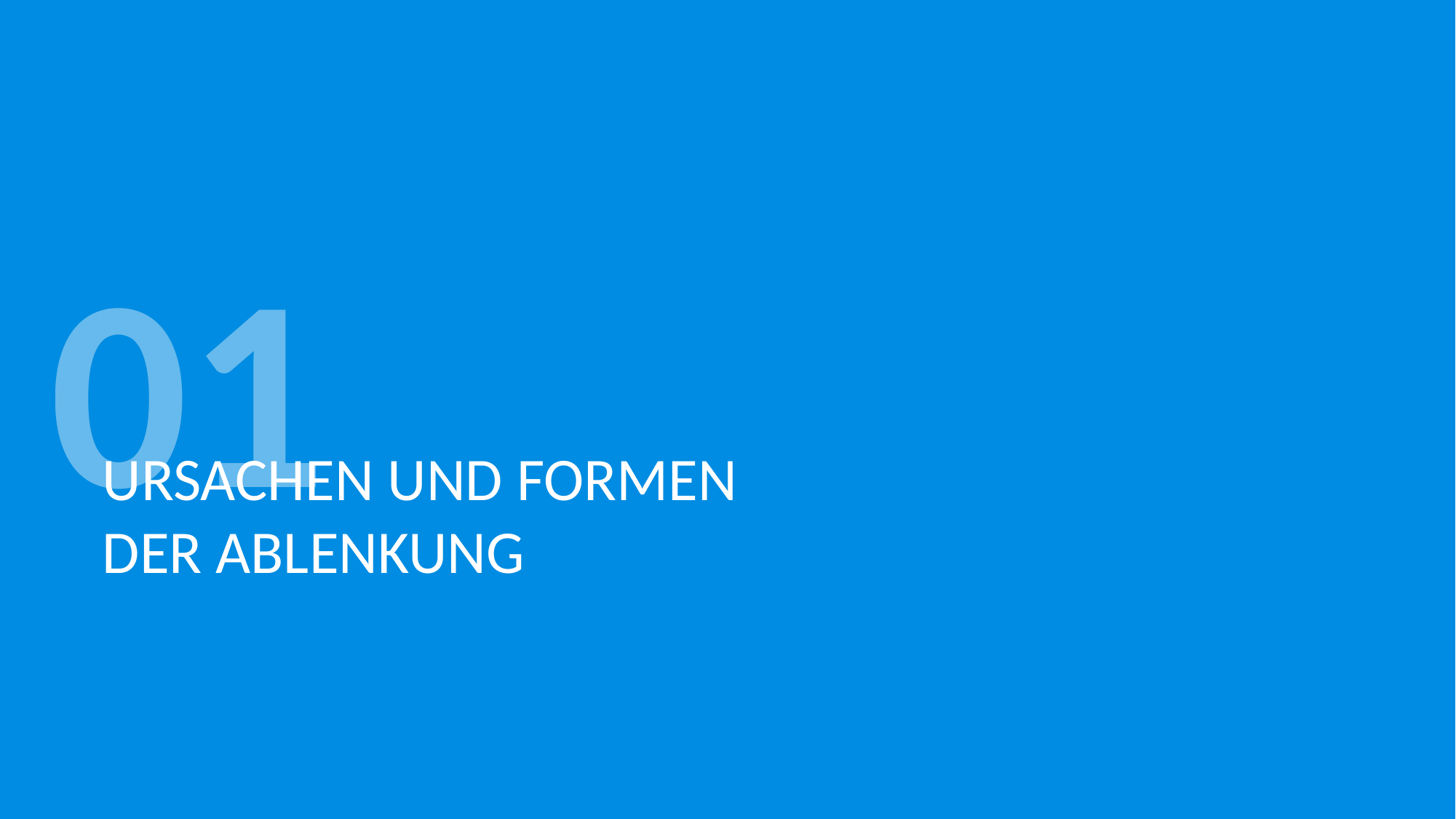

01
# Ursachen und Formen der Ablenkung

3